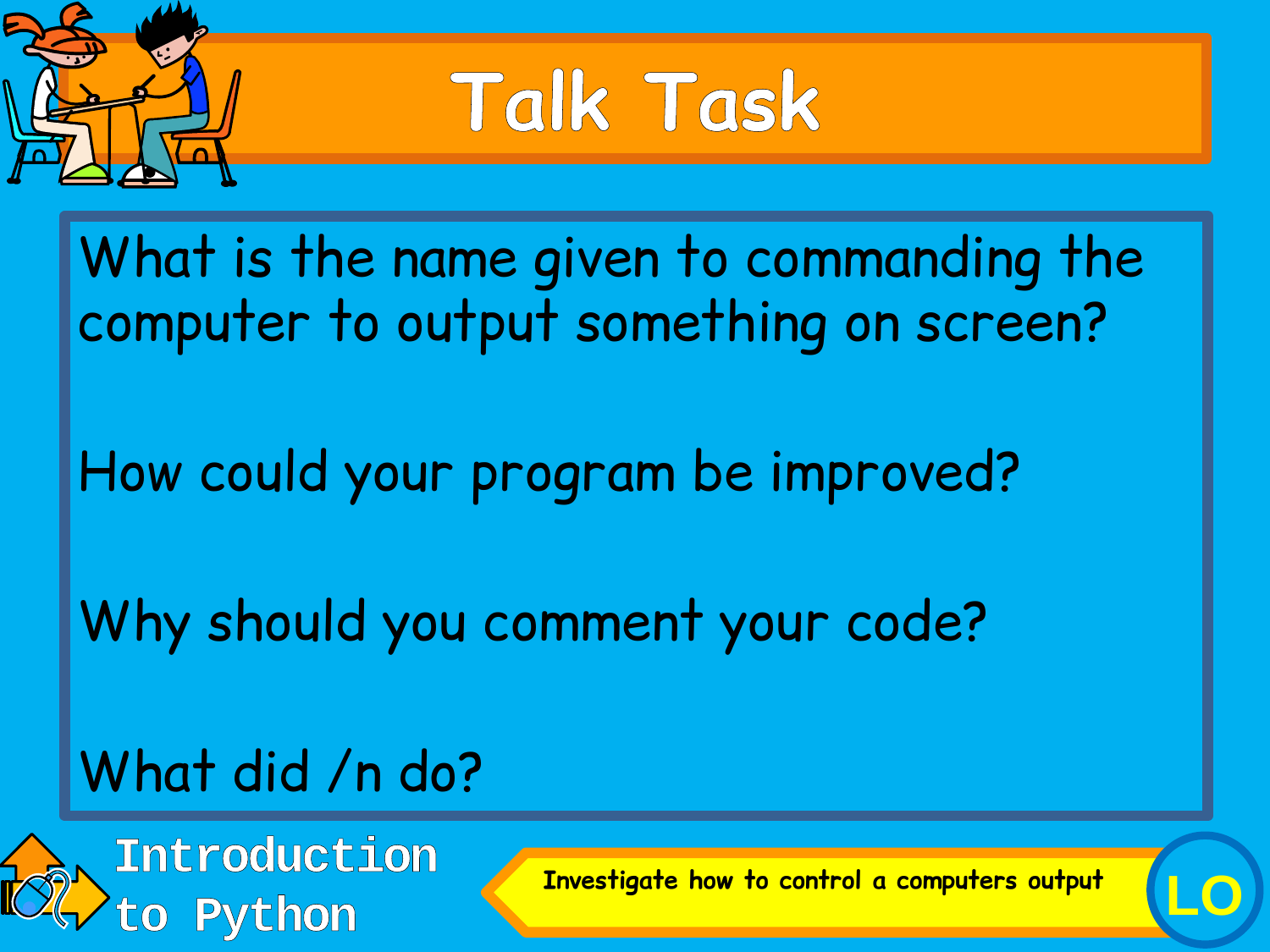

# Talk Task
What is the name given to commanding the computer to output something on screen?

How could your program be improved?

Why should you comment your code?

What did /n do?
Investigate how to control a computers output